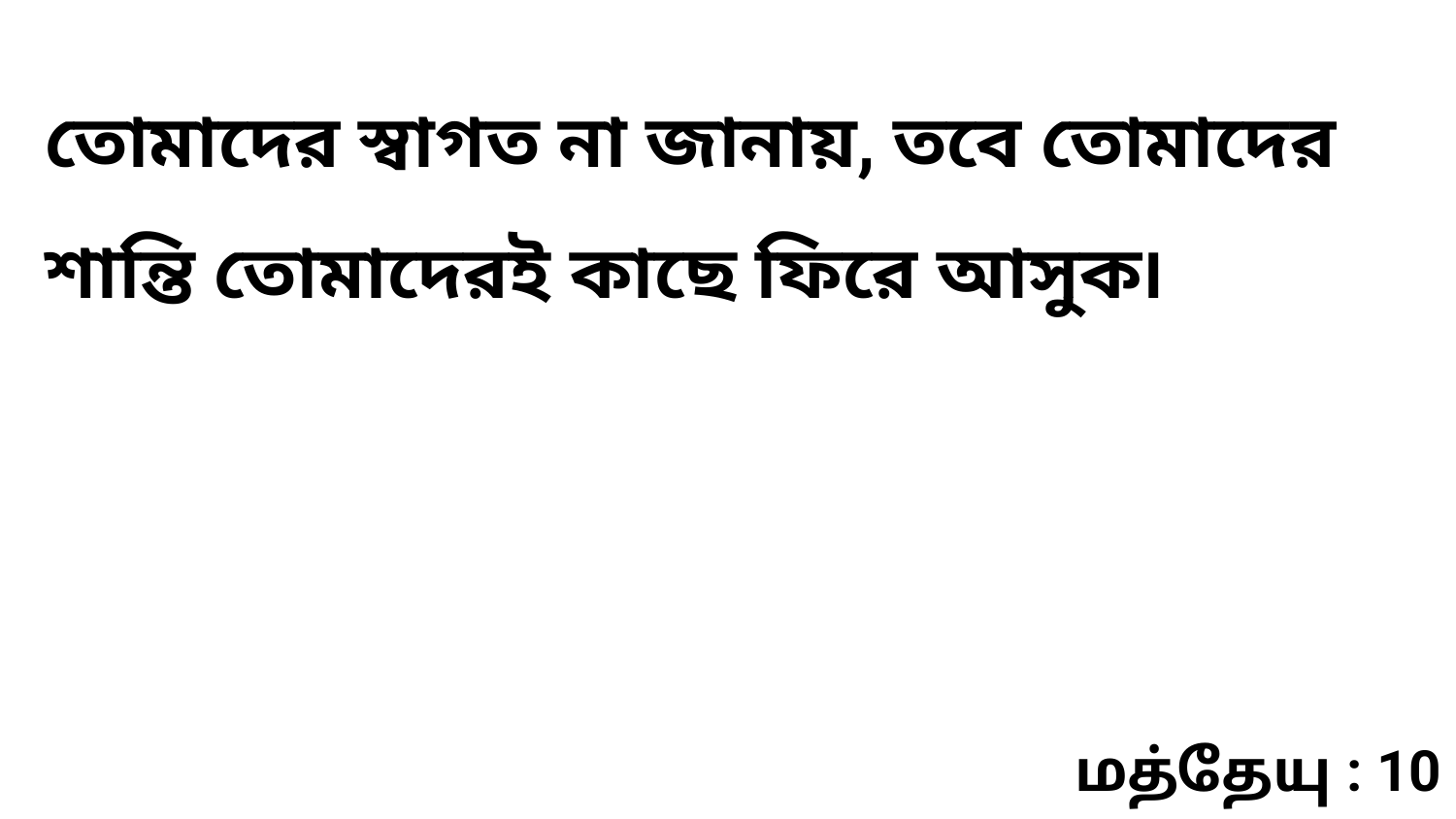

তোমাদের স্বাগত না জানায়, তবে তোমাদের শান্তি তোমাদেরই কাছে ফিরে আসুক৷
மத்தேயு : 10